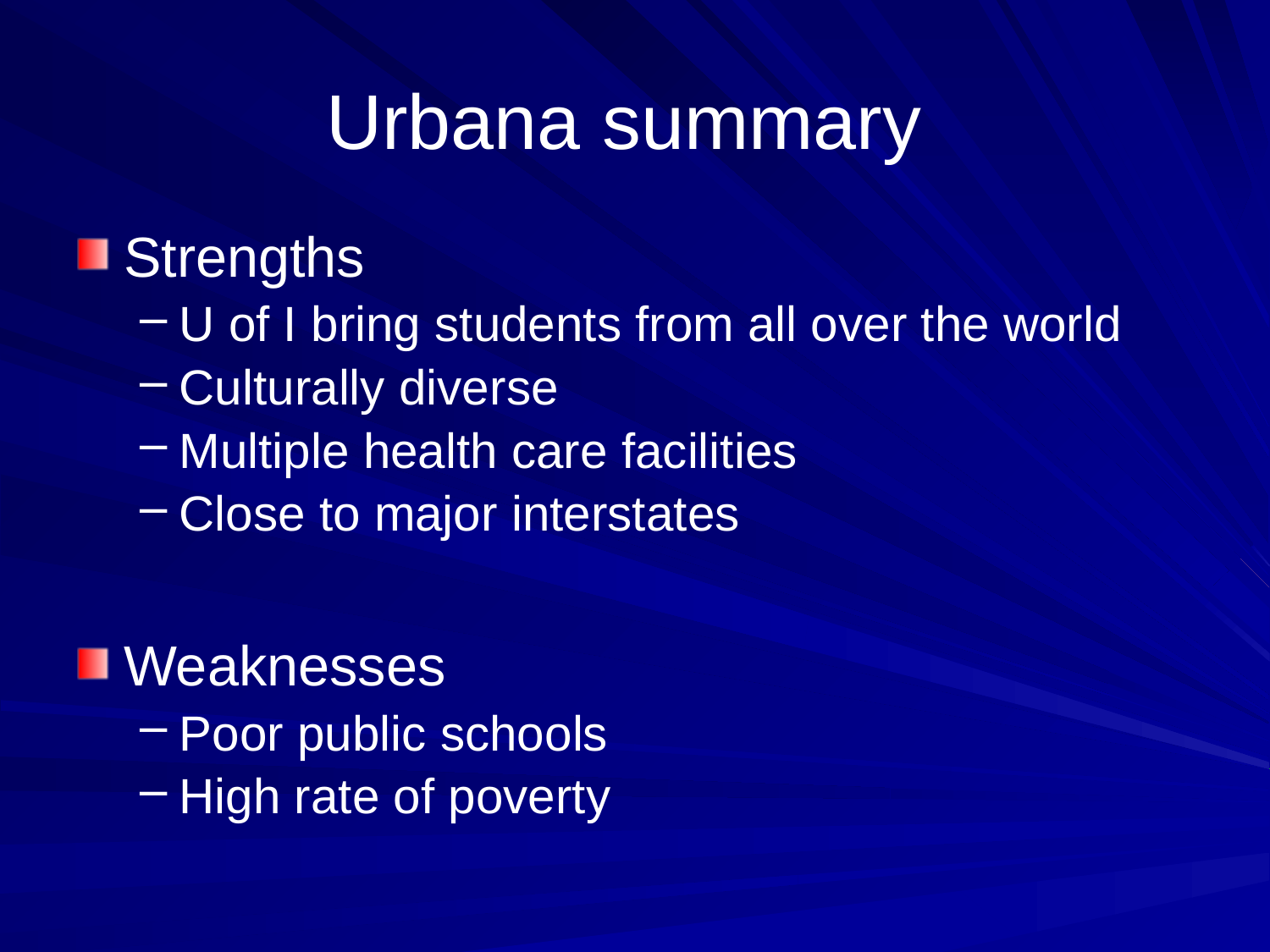

# Urbana summary
Strengths
U of I bring students from all over the world
Culturally diverse
Multiple health care facilities
Close to major interstates

Weaknesses
Poor public schools
High rate of poverty